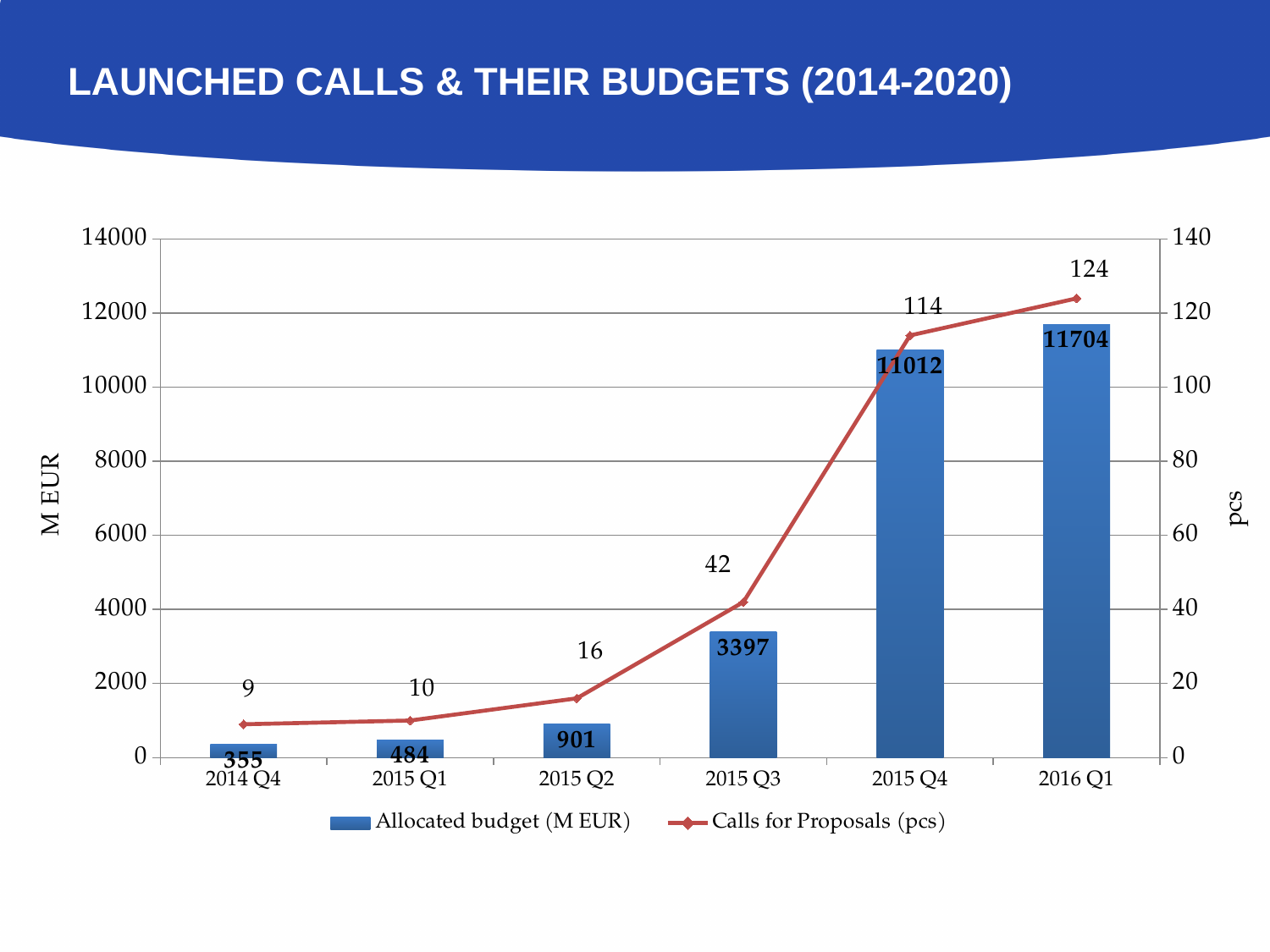

# LAUNCHED CALLS & THEIR BUDGETS (2014-2020)

### Chart

| Category | Allocated budget (M EUR) | Calls for Proposals (pcs) |
|---|---|---|
| 2014 Q4 | 354724282.4895195 | 9.0 |
| 2015 Q1 | 483882618.51015794 | 10.0 |
| 2015 Q2 | 900844888.7455659 | 16.0 |
| 2015 Q3 | 3397329893.5827155 | 42.0 |
| 2015 Q4 | 11012305014.708157 | 114.0 |
| 2016 Q1 | 11703511077.268621 | 124.0 |